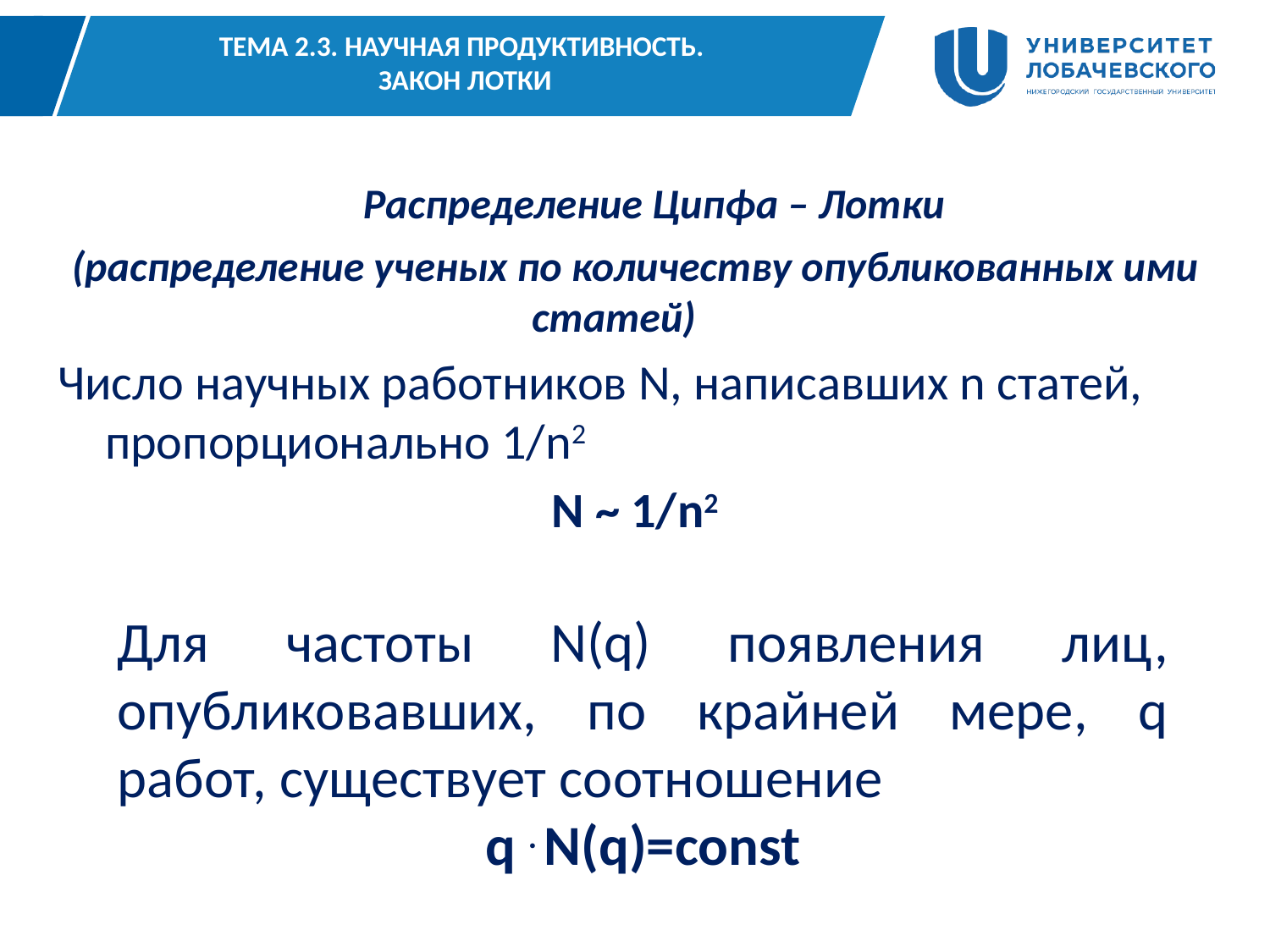

# Тема 2.3. Научная продуктивность. Закон Лотки
	Распределение Ципфа – Лотки
(распределение ученых по количеству опубликованных ими статей)
Число научных работников N, написавших n статей, пропорционально 1/n2
N ~ 1/n2
Для частоты N(q) появления лиц, опубликовавших, по крайней мере, q работ, существует соотношение
q . N(q)=const